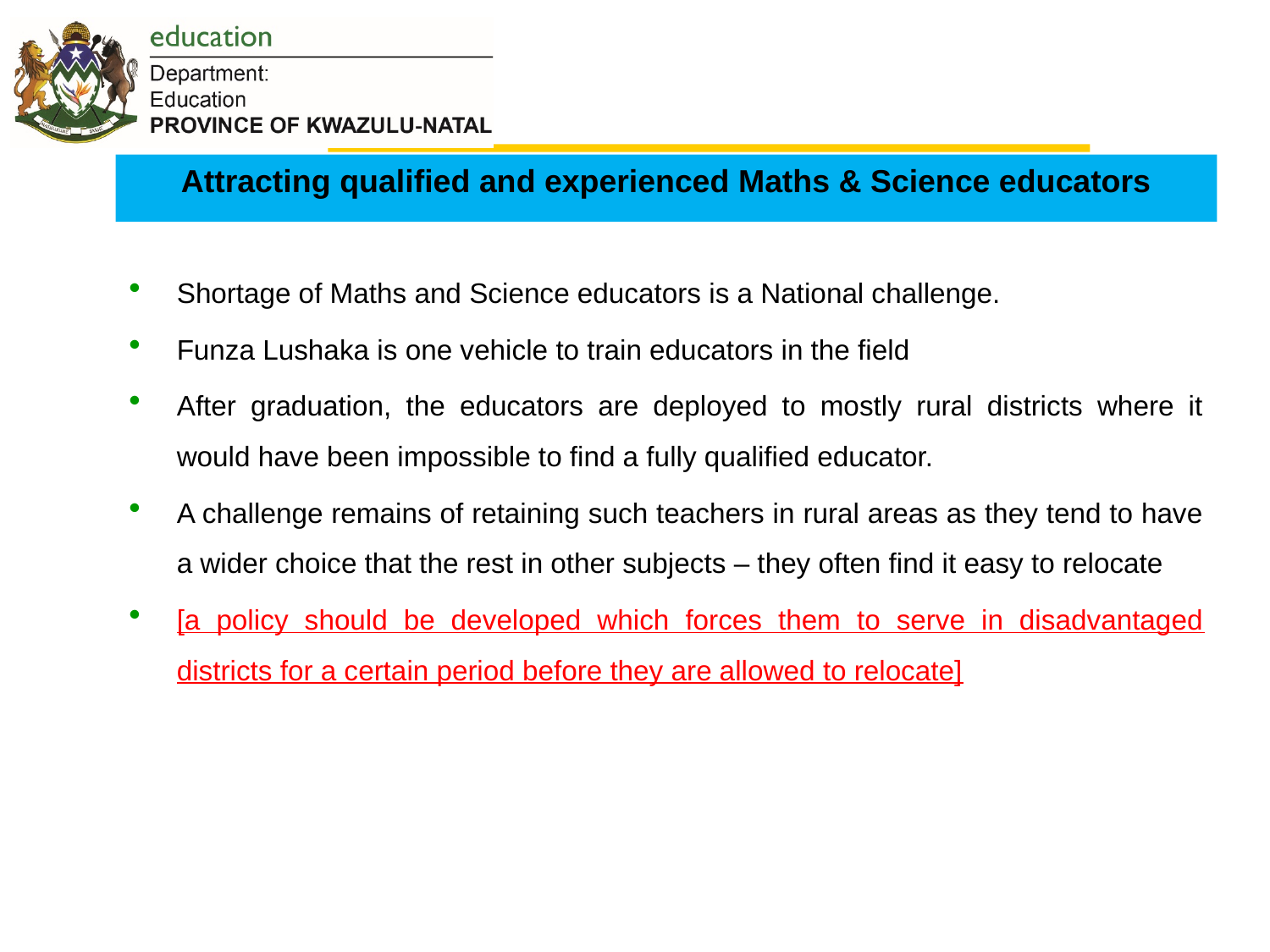

# Attracting qualified and experienced Maths & Science educators
Shortage of Maths and Science educators is a National challenge.
Funza Lushaka is one vehicle to train educators in the field
After graduation, the educators are deployed to mostly rural districts where it would have been impossible to find a fully qualified educator.
A challenge remains of retaining such teachers in rural areas as they tend to have a wider choice that the rest in other subjects – they often find it easy to relocate
[a policy should be developed which forces them to serve in disadvantaged districts for a certain period before they are allowed to relocate]

8